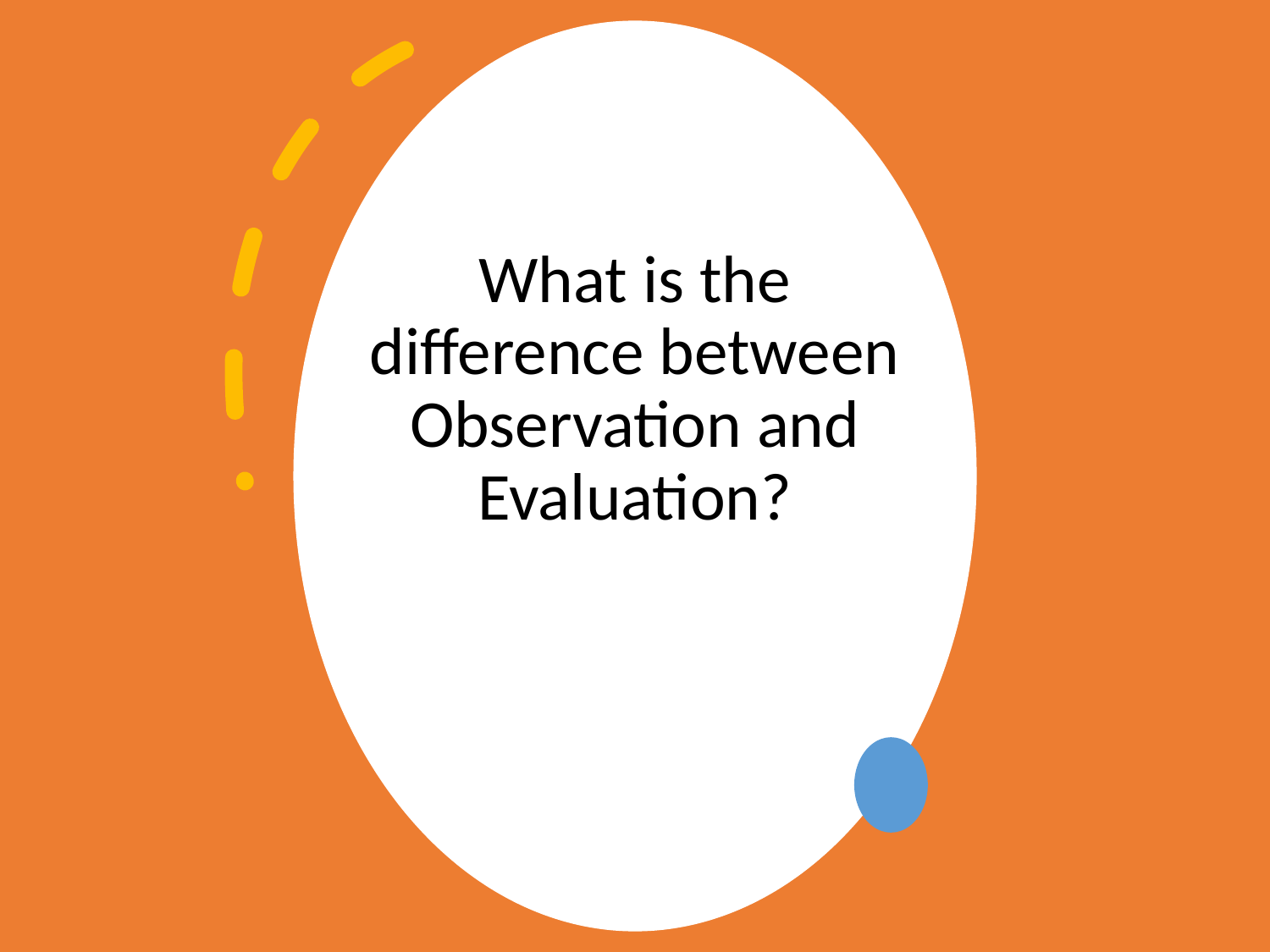

# What is the difference between Observation and Evaluation?